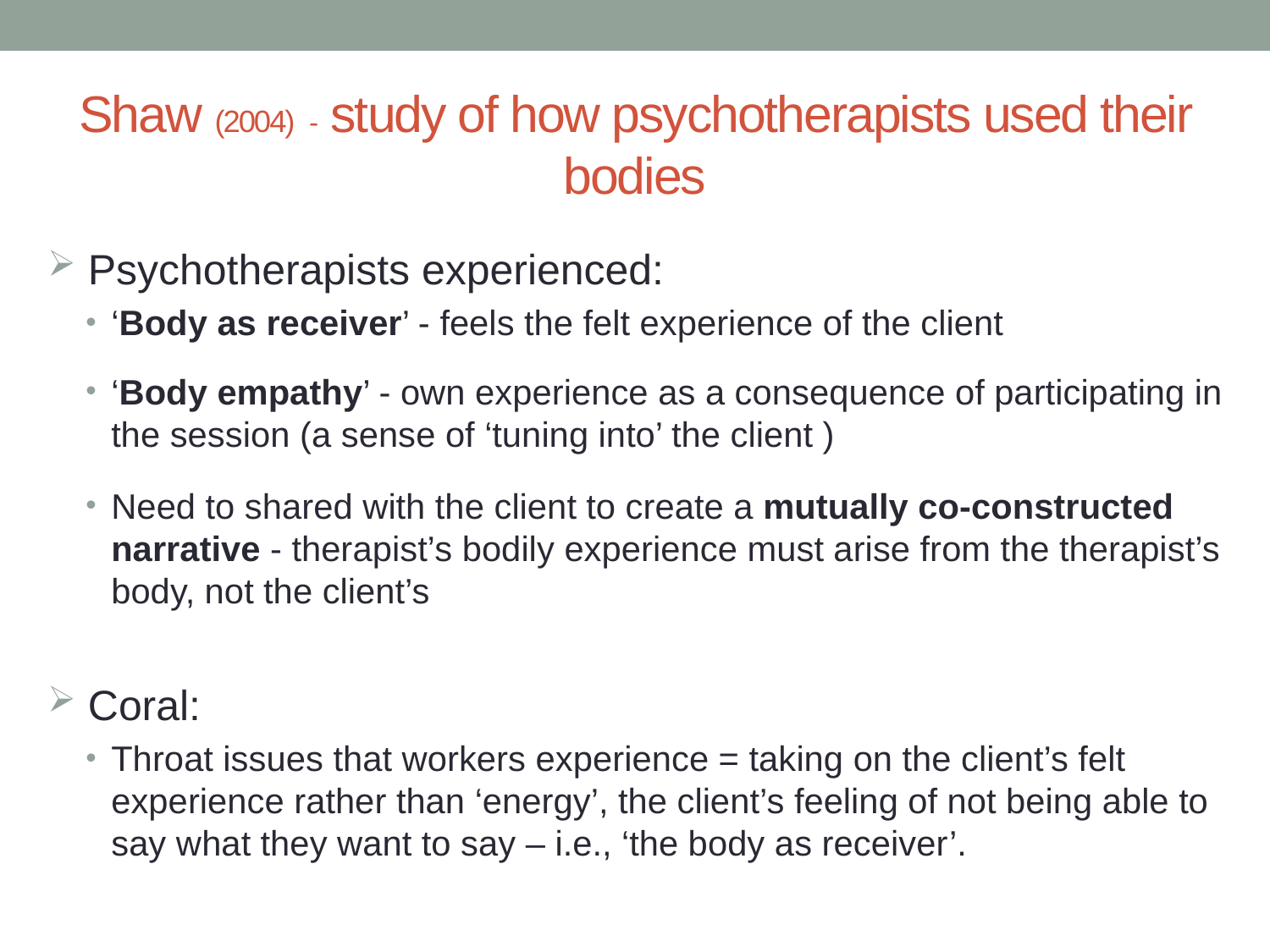

# Shaw (2004)  -  study of how psychotherapists used their bodies
 Psychotherapists experienced:
‘Body as receiver’ - feels the felt experience of the client

‘Body empathy’ - own experience as a consequence of participating in the session (a sense of ‘tuning into’ the client )

Need to shared with the client to create a mutually co-constructed narrative - therapist’s bodily experience must arise from the therapist’s body, not the client’s

 Coral:
Throat issues that workers experience = taking on the client’s felt experience rather than ‘energy’, the client’s feeling of not being able to say what they want to say – i.e., ‘the body as receiver’.